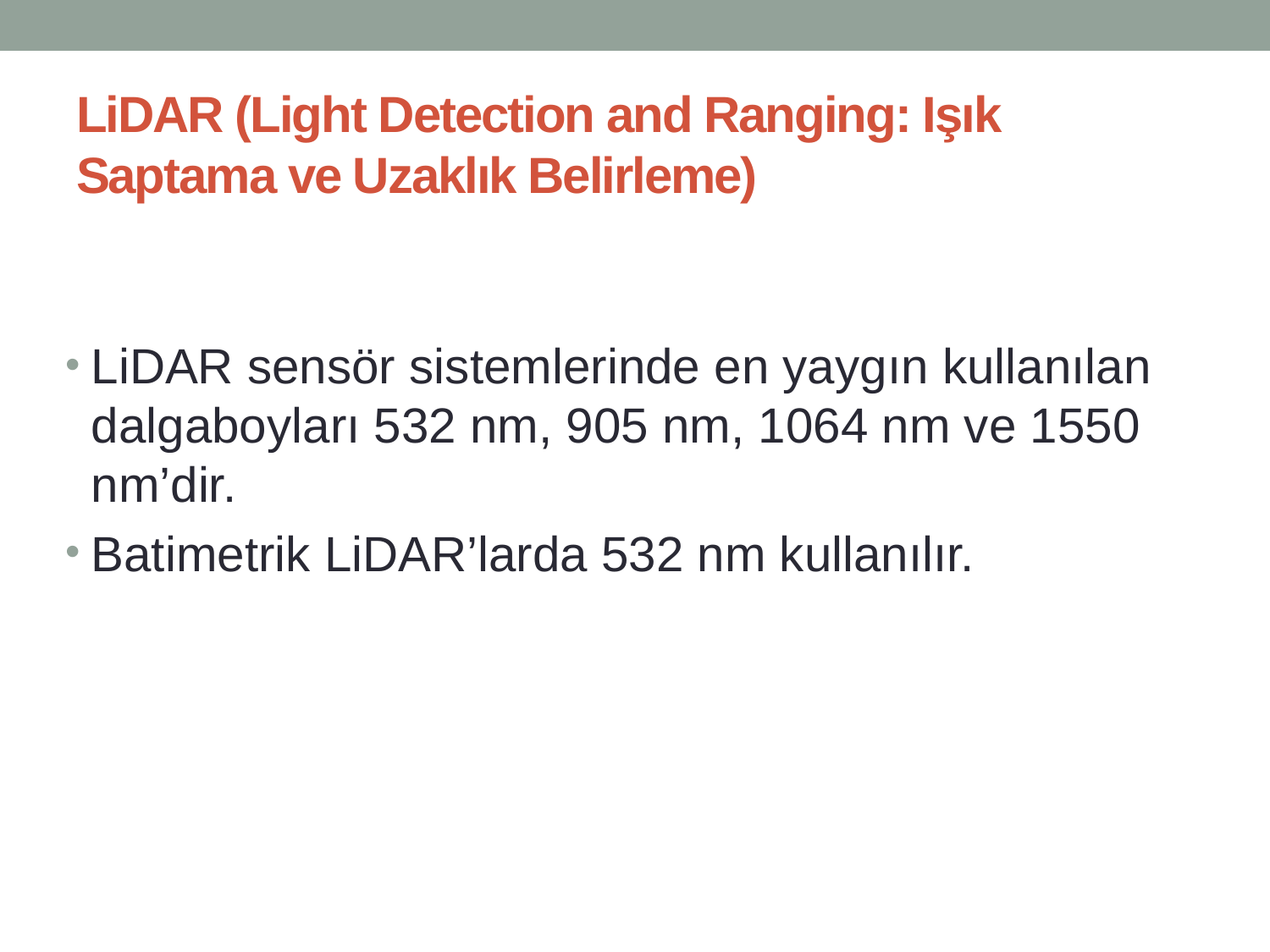

# LiDAR (Light Detection and Ranging: Işık Saptama ve Uzaklık Belirleme)

LiDAR sensör sistemlerinde en yaygın kullanılan dalgaboyları 532 nm, 905 nm, 1064 nm ve 1550 nm’dir.
Batimetrik LiDAR’larda 532 nm kullanılır.